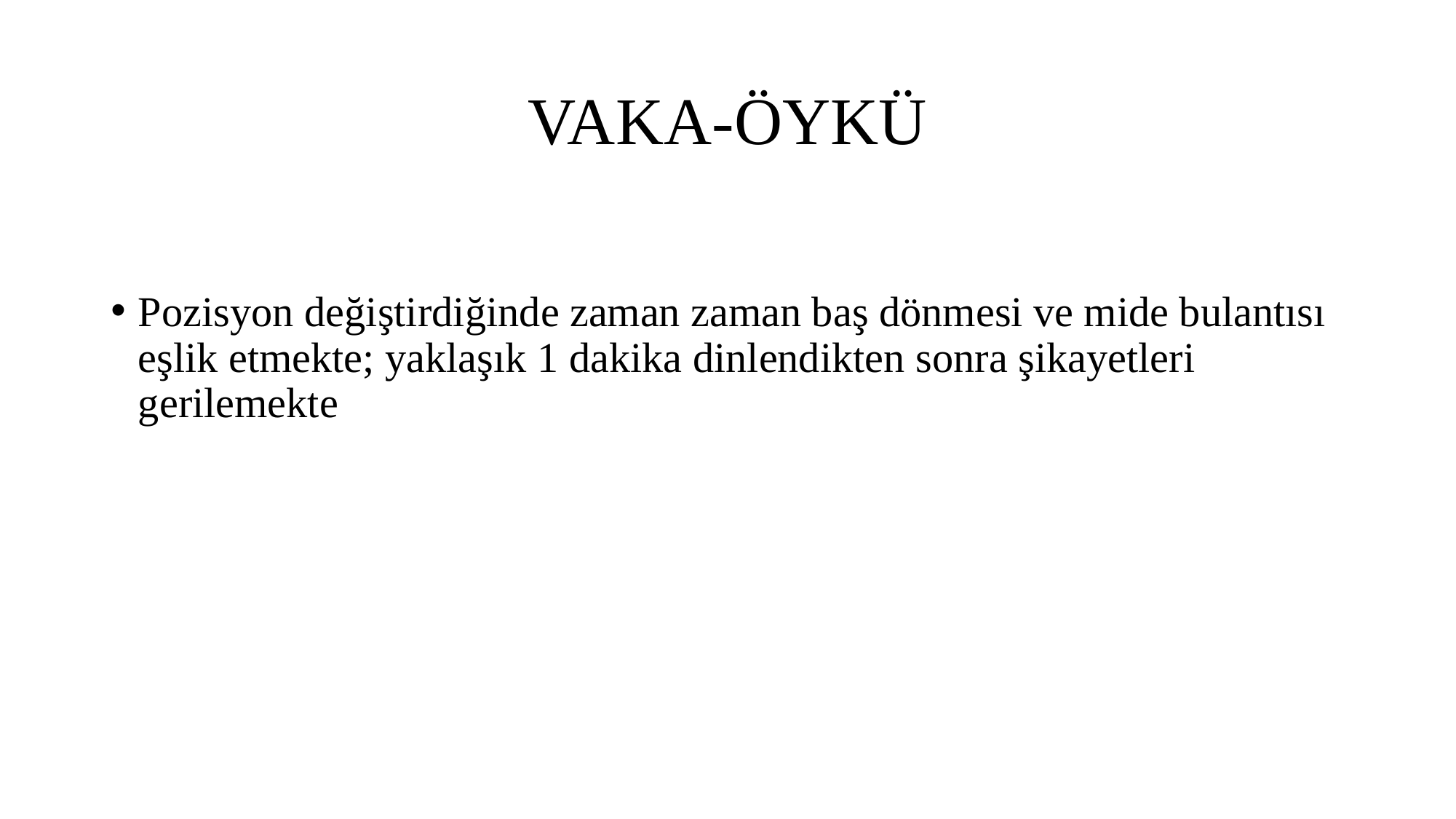

# VAKA-ÖYKÜ

Pozisyon değiştirdiğinde zaman zaman baş dönmesi ve mide bulantısı eşlik etmekte; yaklaşık 1 dakika dinlendikten sonra şikayetleri gerilemekte